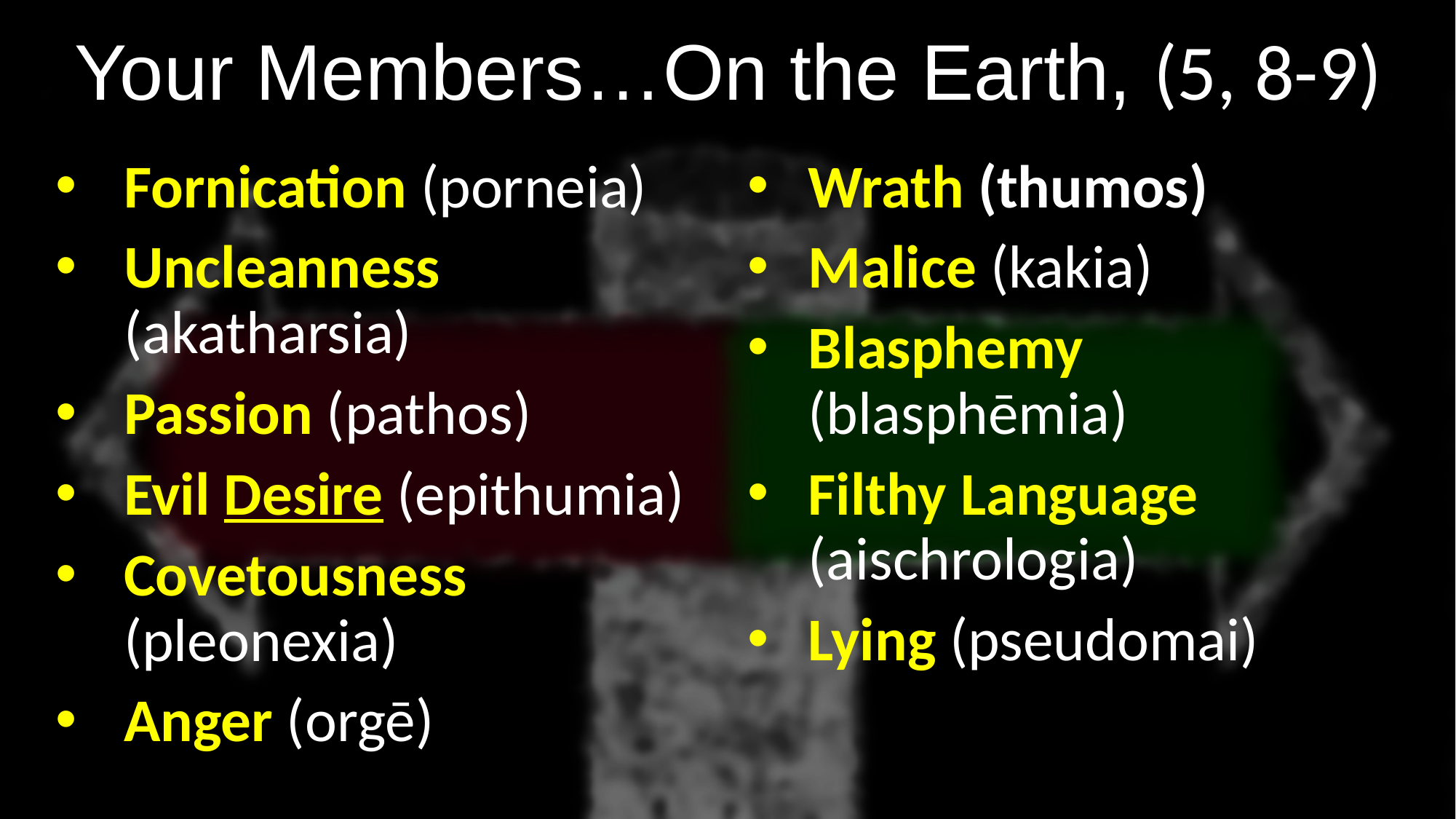

# Your Members…On the Earth, (5, 8-9)
Wrath (thumos)
Malice (kakia)
Blasphemy (blasphēmia)
Filthy Language (aischrologia)
Lying (pseudomai)
Fornication (porneia)
Uncleanness (akatharsia)
Passion (pathos)
Evil Desire (epithumia)
Covetousness (pleonexia)
Anger (orgē)